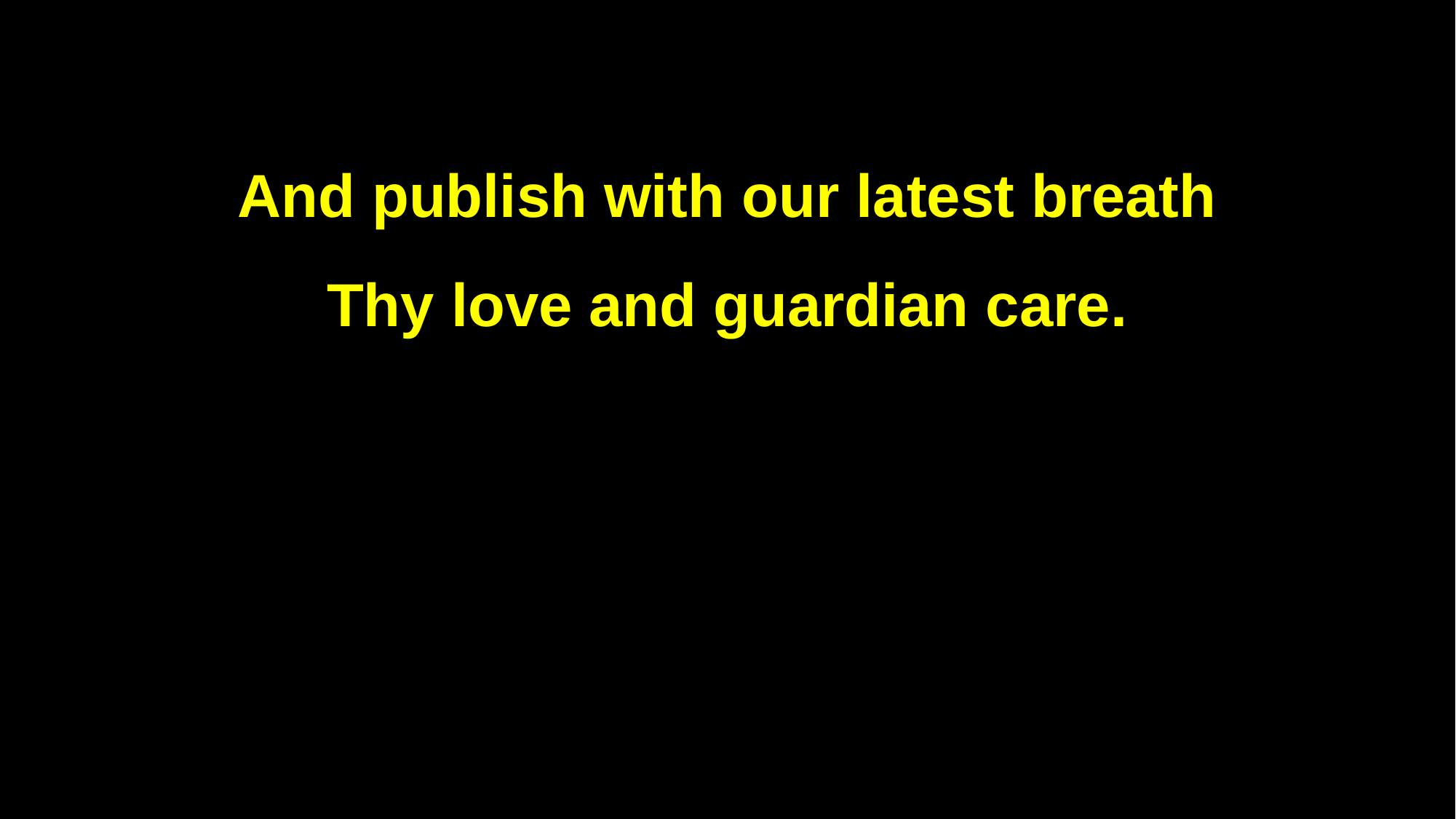

And publish with our latest breath
Thy love and guardian care.